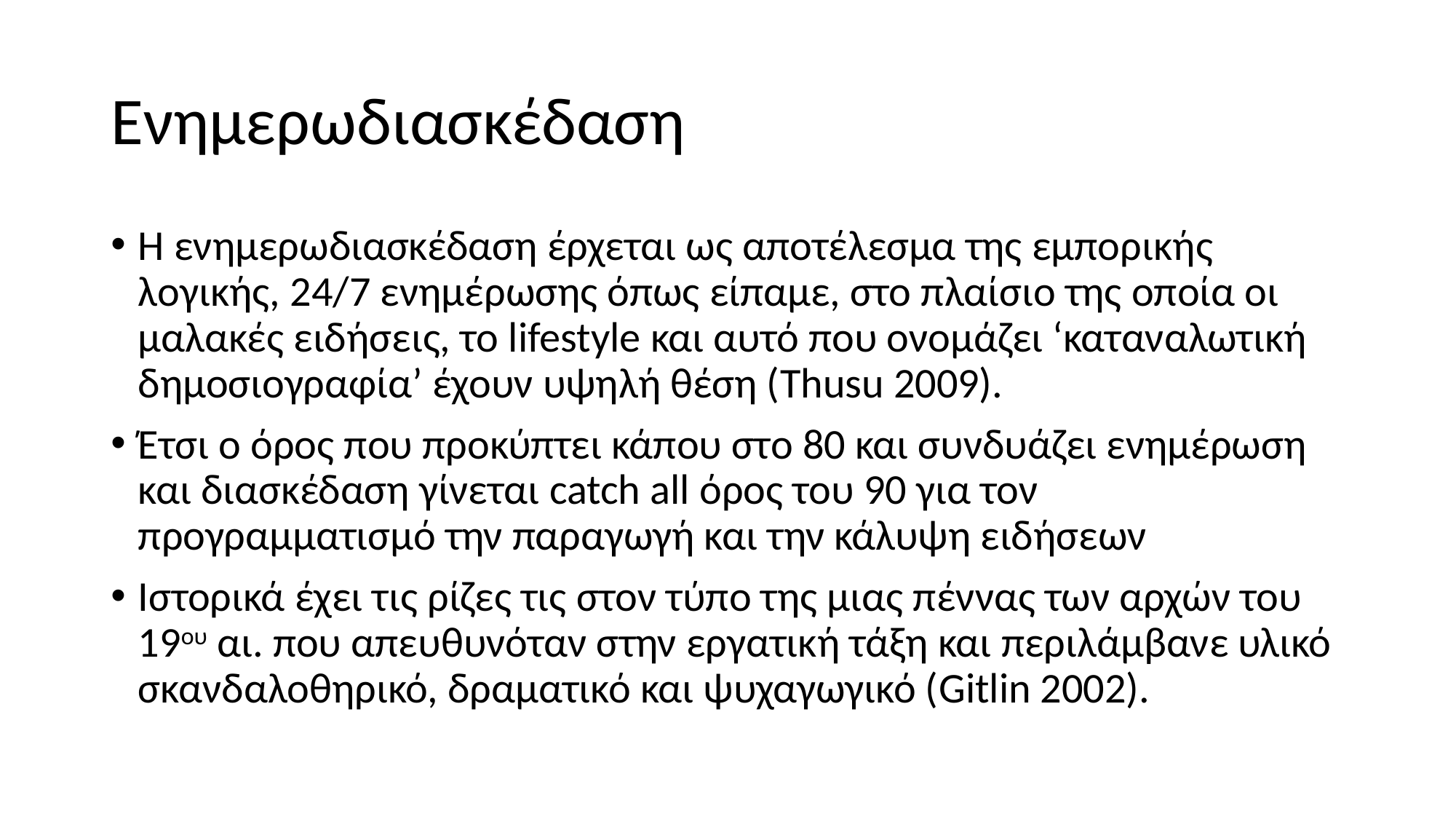

# Ενημερωδιασκέδαση
Η ενημερωδιασκέδαση έρχεται ως αποτέλεσμα της εμπορικής λογικής, 24/7 ενημέρωσης όπως είπαμε, στο πλαίσιο της οποία οι μαλακές ειδήσεις, το lifestyle και αυτό που ονομάζει ‘καταναλωτική δημοσιογραφία’ έχουν υψηλή θέση (Thusu 2009).
Έτσι ο όρος που προκύπτει κάπου στο 80 και συνδυάζει ενημέρωση και διασκέδαση γίνεται catch all όρος του 90 για τον προγραμματισμό την παραγωγή και την κάλυψη ειδήσεων
Ιστορικά έχει τις ρίζες τις στον τύπο της μιας πέννας των αρχών του 19ου αι. που απευθυνόταν στην εργατική τάξη και περιλάμβανε υλικό σκανδαλοθηρικό, δραματικό και ψυχαγωγικό (Gitlin 2002).